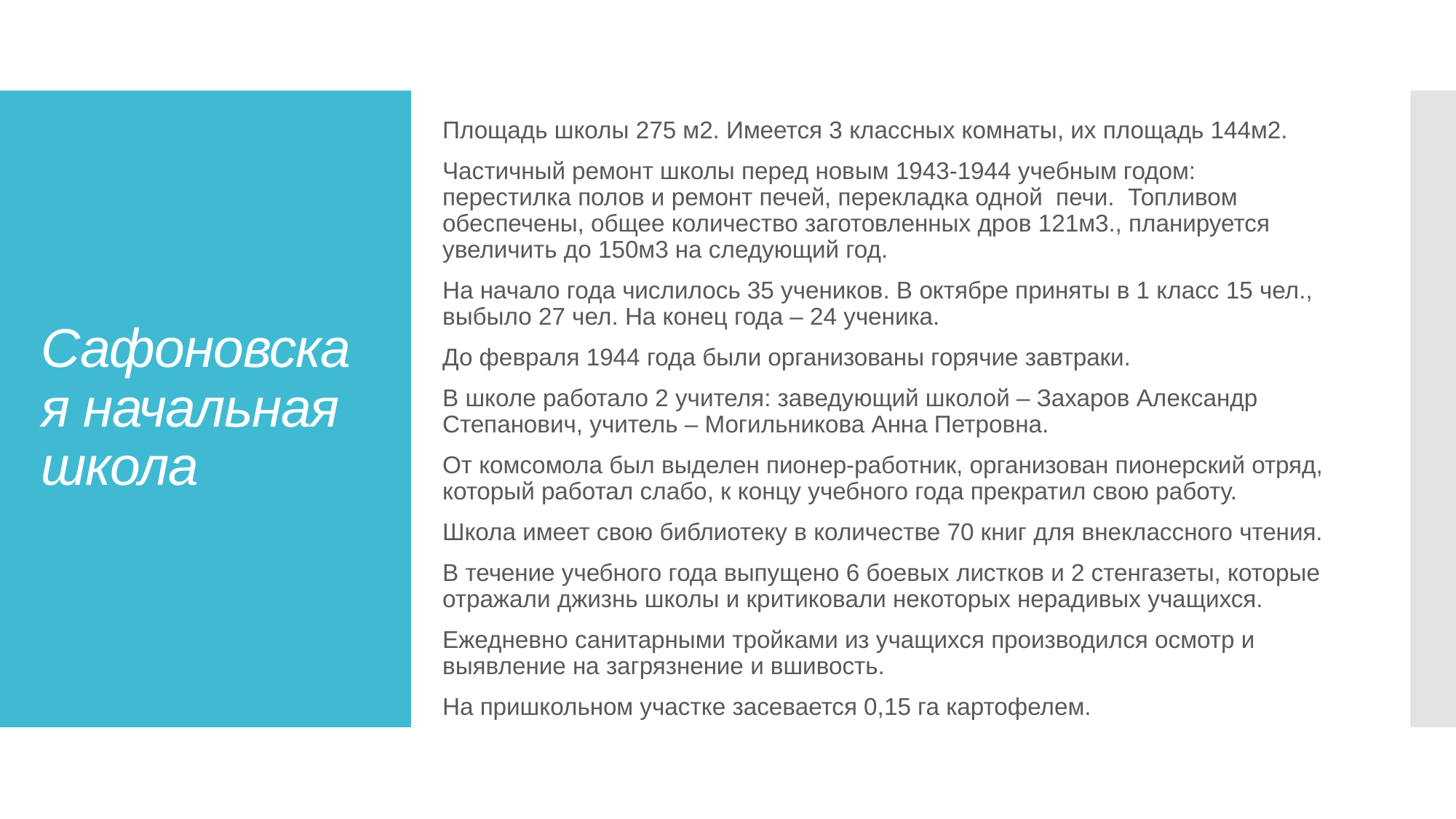

Площадь школы 275 м2. Имеется 3 классных комнаты, их площадь 144м2.
Частичный ремонт школы перед новым 1943-1944 учебным годом: перестилка полов и ремонт печей, перекладка одной  печи.  Топливом обеспечены, общее количество заготовленных дров 121м3., планируется увеличить до 150м3 на следующий год.
На начало года числилось 35 учеников. В октябре приняты в 1 класс 15 чел., выбыло 27 чел. На конец года – 24 ученика.
До февраля 1944 года были организованы горячие завтраки.
В школе работало 2 учителя: заведующий школой – Захаров Александр Степанович, учитель – Могильникова Анна Петровна.
От комсомола был выделен пионер-работник, организован пионерский отряд, который работал слабо, к концу учебного года прекратил свою работу.
Школа имеет свою библиотеку в количестве 70 книг для внеклассного чтения.
В течение учебного года выпущено 6 боевых листков и 2 стенгазеты, которые отражали джизнь школы и критиковали некоторых нерадивых учащихся.
Ежедневно санитарными тройками из учащихся производился осмотр и выявление на загрязнение и вшивость.
На пришкольном участке засевается 0,15 га картофелем.

# Сафоновская начальная школа